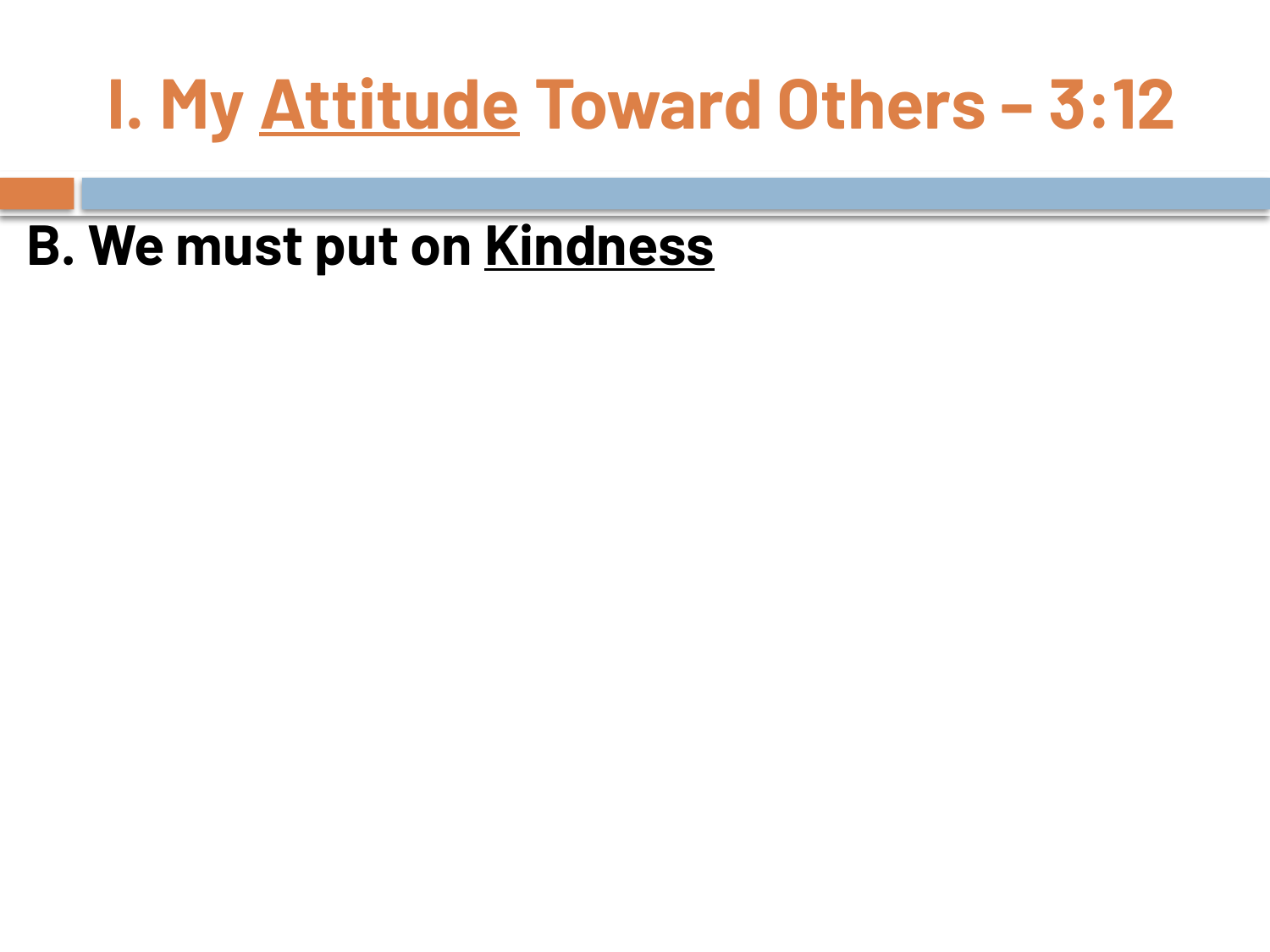

# I. My Attitude Toward Others – 3:12
B. We must put on Kindness